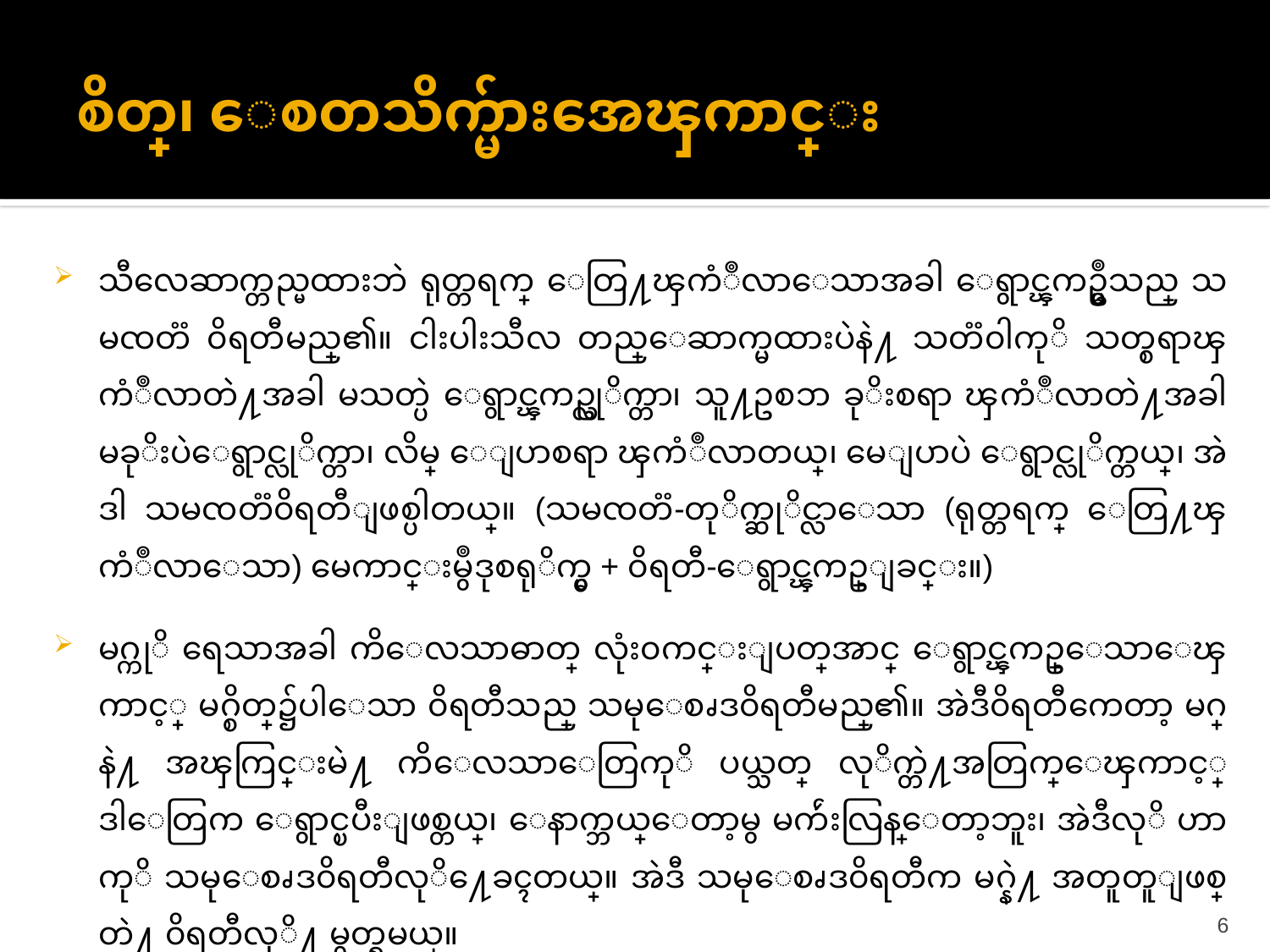

# စိတ္၊ ေစတသိက္မ်ားအေၾကာင္း
သီလေဆာက္တည္မထားဘဲ ရုတ္တရက္ ေတြ႔ၾကံဳလာေသာအခါ ေရွာင္ၾကဥ္မွဳသည္ သမၸတၱ ၀ိရတီမည္၏။ ငါးပါးသီလ တည္ေဆာက္မထားပဲနဲ႔ သတၱ၀ါကုိ သတ္စရာၾကံဳလာတဲ႔အခါ မသတ္ပဲ ေရွာင္ၾကဥ္လုိက္တာ၊ သူ႔ဥစၥာ ခုိးစရာ ၾကံဳလာတဲ႔အခါ မခုိးပဲေရွာင္လုိက္တာ၊ လိမ္ ေျပာစရာ ၾကံဳလာတယ္၊ မေျပာပဲ ေရွာင္လုိက္တယ္၊ အဲဒါ သမၸတၱ၀ိရတီျဖစ္ပါတယ္။ (သမၸတၱ-တုိက္ဆုိင္လာေသာ (ရုတ္တရက္ ေတြ႔ၾကံဳလာေသာ) မေကာင္းမွဳဒုစရုိက္မွ + ၀ိရတီ-ေရွာင္ၾကဥ္ျခင္း။)

မဂ္ကုိ ရေသာအခါ ကိေလသာဓာတ္ လုံး၀ကင္းျပတ္ရေအာင္ ေရွာင္ၾကဥ္ေသာေၾကာင့္ မဂ္စိတ္၌ပါေသာ ၀ိရတီသည္ သမုေစၧဒ၀ိရတီမည္၏။ အဲဒီ၀ိရတီကေတာ့ မဂ္နဲ႔ အၾကြင္းမဲ႔ ကိေလသာေတြကုိ ပယ္သတ္ လုိက္တဲ႔အတြက္ေၾကာင့္ ဒါေတြက ေရွာင္ၿပီးျဖစ္တယ္၊ ေနာက္ဘယ္ေတာ့မွ မက်ဴးလြန္ေတာ့ဘူး၊ အဲဒီလုိ ဟာကုိ သမုေစၧဒ၀ိရတီလုိ႔ေခၚတယ္။ အဲဒီ သမုေစၧဒ၀ိရတီက မဂ္နဲ႔ အတူတူျဖစ္တဲ႔ ၀ိရတီလုိ႔ မွတ္ရမယ္။
6